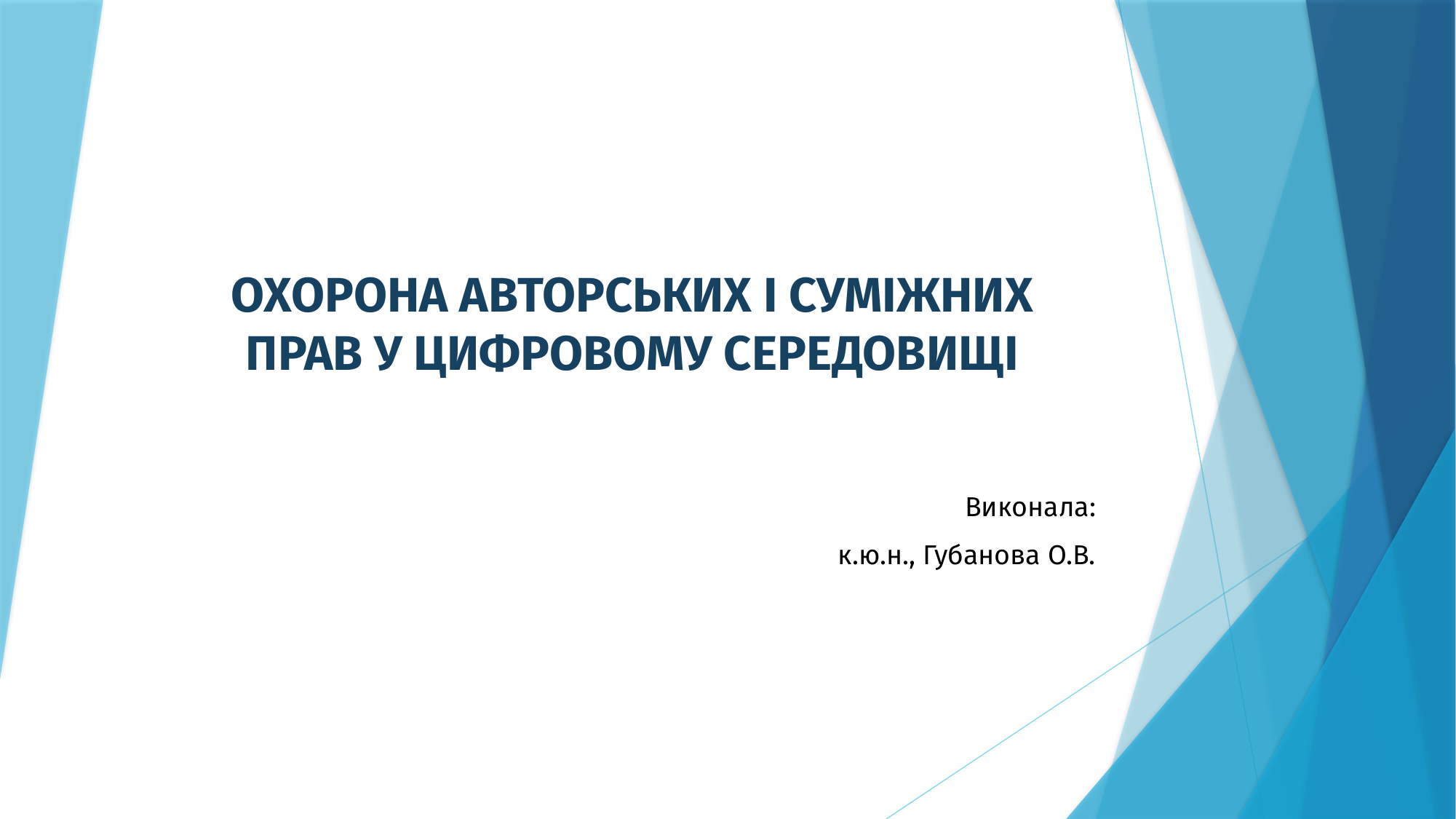

# ОХОРОНА АВТОРСЬКИХ І СУМІЖНИХ ПРАВ У ЦИФРОВОМУ СЕРЕДОВИЩІ
Виконала:
к.ю.н., Губанова О.В.